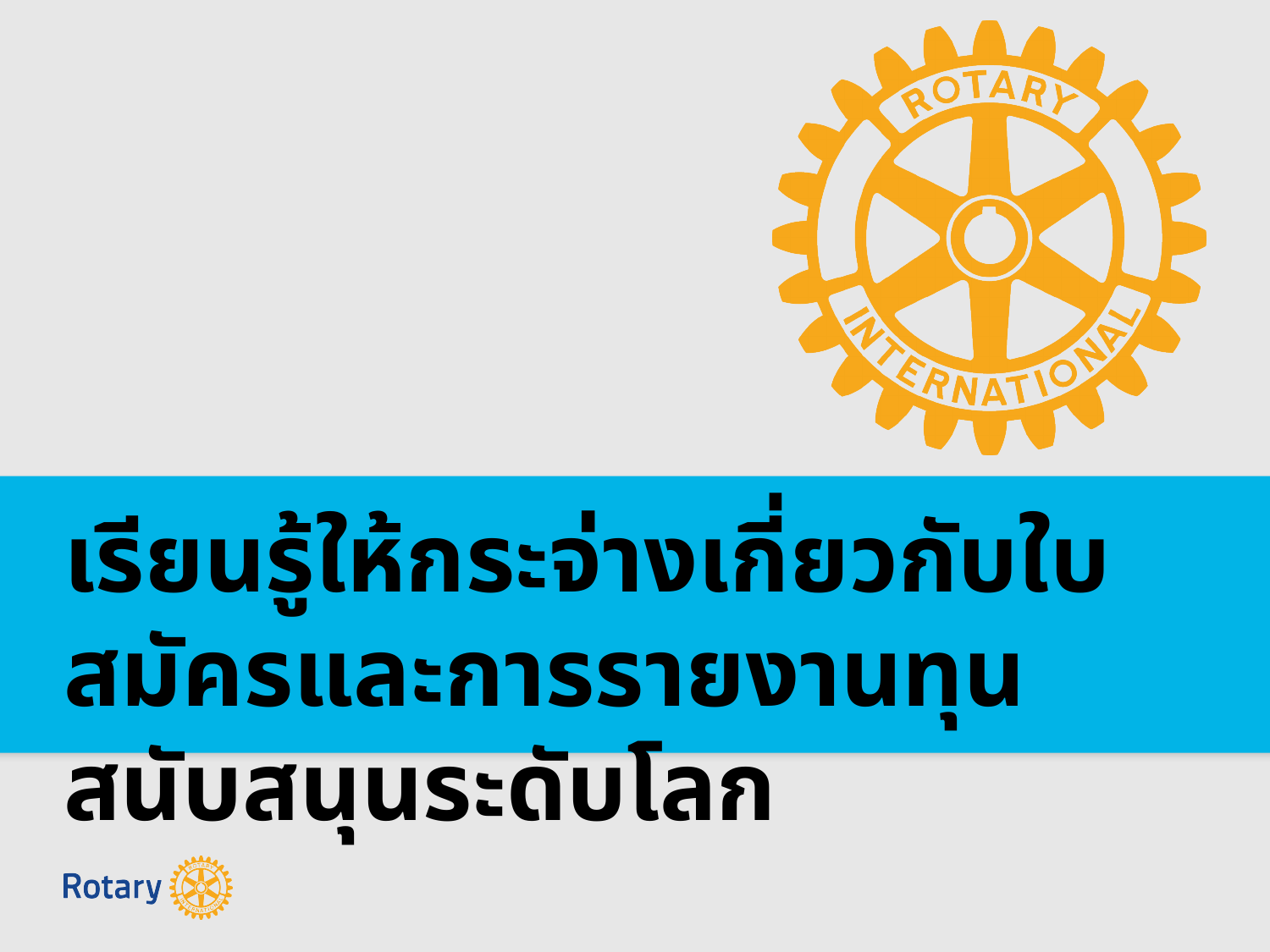

เรียนรู้ให้กระจ่างเกี่ยวกับใบสมัครและการรายงานทุนสนับสนุนระดับโลก